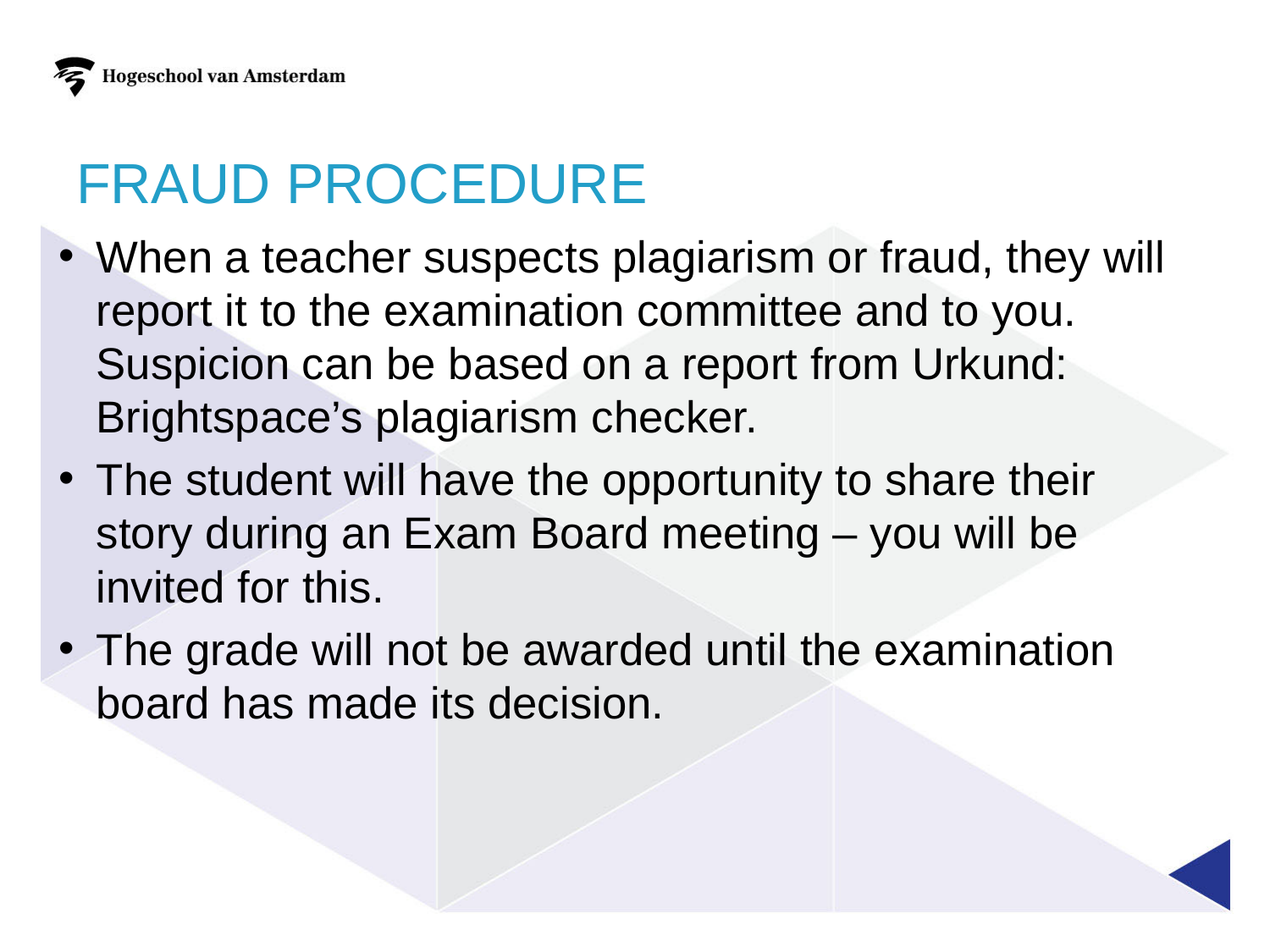

# Fraud Procedure
When a teacher suspects plagiarism or fraud, they will report it to the examination committee and to you. Suspicion can be based on a report from Urkund: Brightspace’s plagiarism checker.
The student will have the opportunity to share their story during an Exam Board meeting – you will be invited for this.
The grade will not be awarded until the examination board has made its decision.